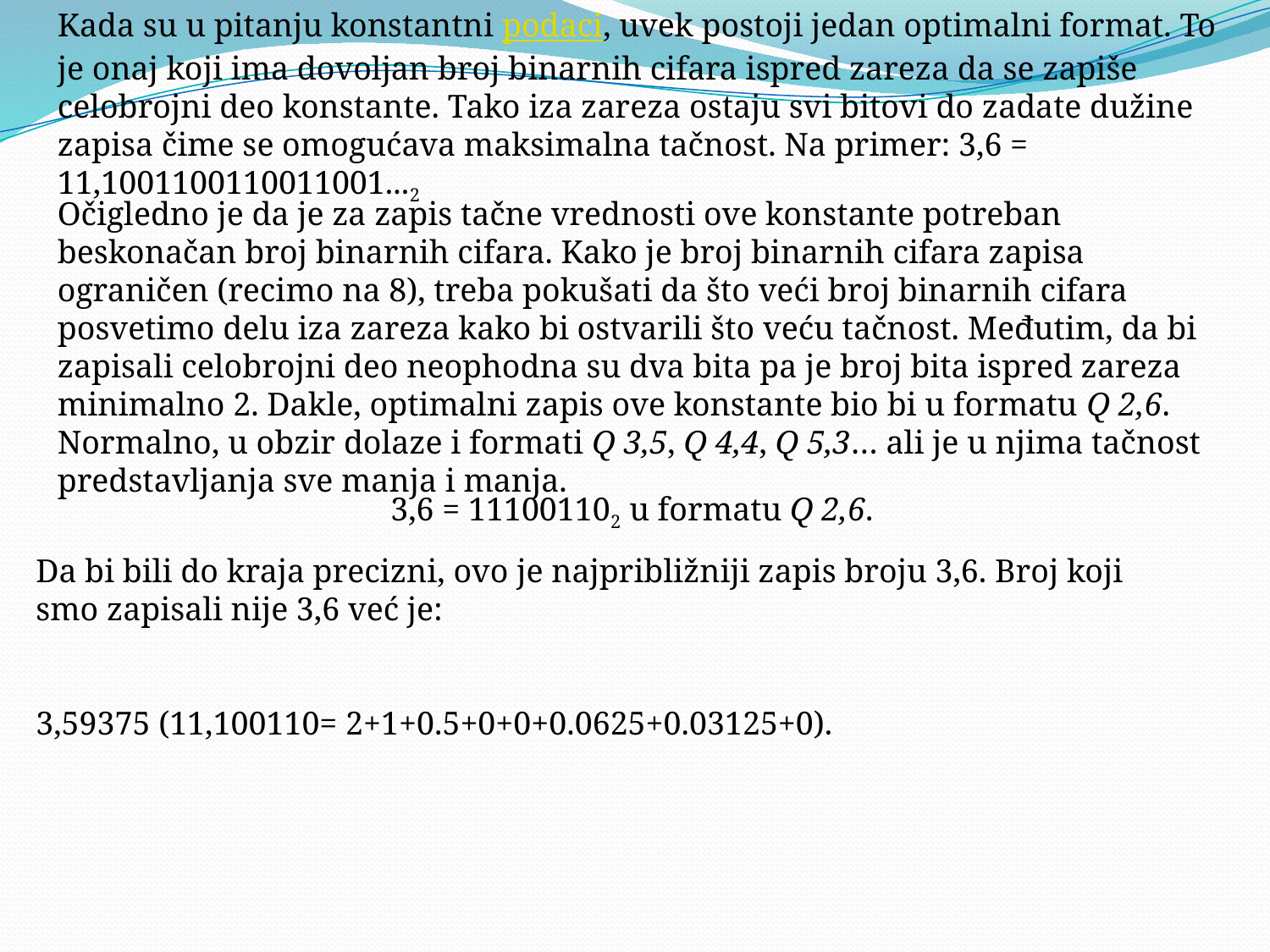

Kada su u pitanju konstantni podaci, uvek postoji jedan optimalni format. To je onaj koji ima dovoljan broj binarnih cifara ispred zareza da se zapiše celobrojni deo konstante. Tako iza zareza ostaju svi bitovi do zadate dužine zapisa čime se omogućava maksimalna tačnost. Na primer: 3,6 = 11,1001100110011001...2

Očigledno je da je za zapis tačne vrednosti ove konstante potreban beskonačan broj binarnih cifara. Kako je broj binarnih cifara zapisa ograničen (recimo na 8), treba pokušati da što veći broj binarnih cifara posvetimo delu iza zareza kako bi ostvarili što veću tačnost. Međutim, da bi zapisali celobrojni deo neophodna su dva bita pa je broj bita ispred zareza minimalno 2. Dakle, optimalni zapis ove konstante bio bi u formatu Q 2,6. Normalno, u obzir dolaze i formati Q 3,5, Q 4,4, Q 5,3… ali je u njima tačnost predstavljanja sve manja i manja.

3,6 = 111001102 u formatu Q 2,6.
Da bi bili do kraja precizni, ovo je najpribližniji zapis broju 3,6. Broj koji smo zapisali nije 3,6 već je:

3,59375 (11,100110= 2+1+0.5+0+0+0.0625+0.03125+0).